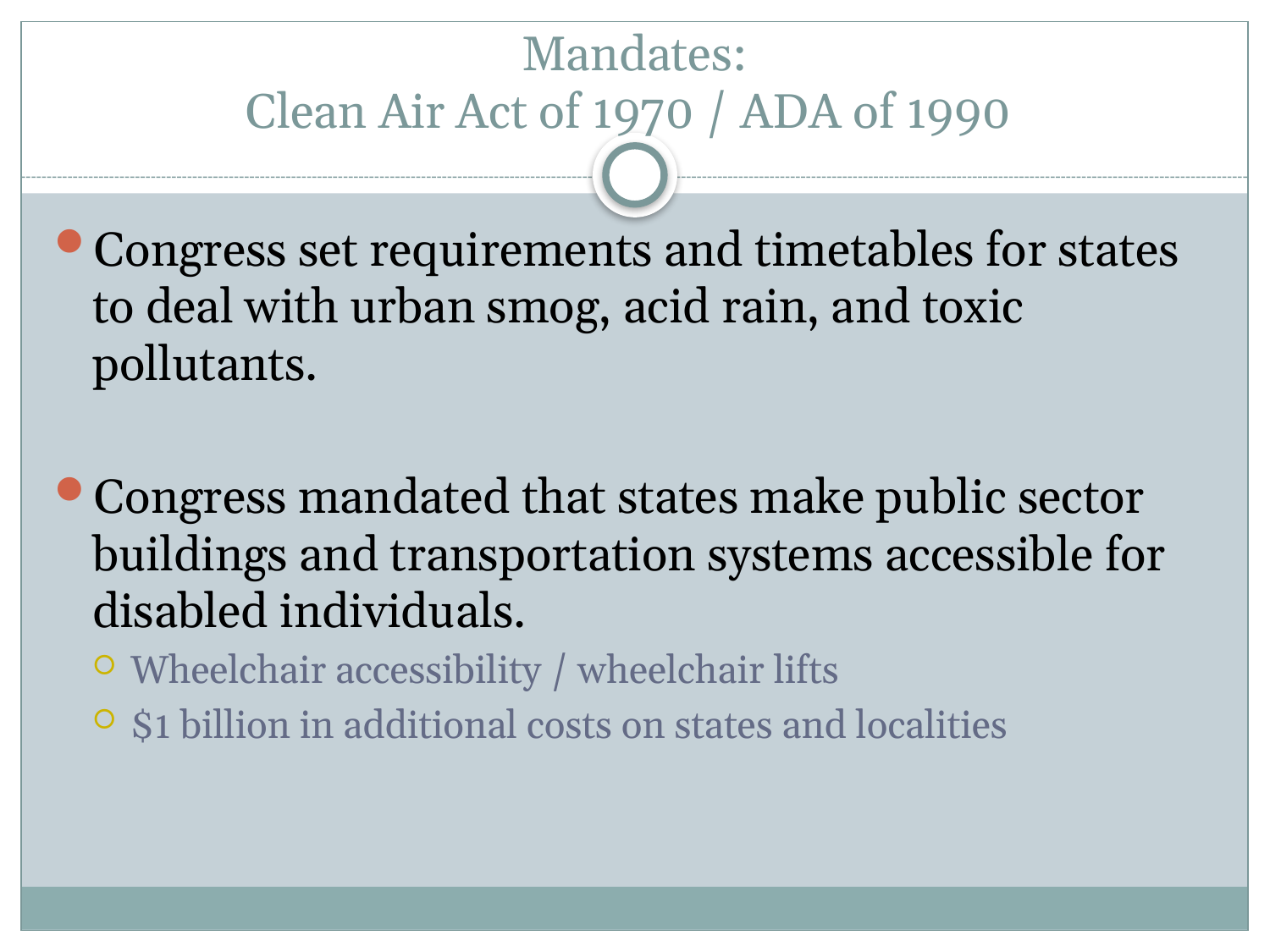

# Mandates: Clean Air Act of 1970 / ADA of 1990
Congress set requirements and timetables for states to deal with urban smog, acid rain, and toxic pollutants.

Congress mandated that states make public sector buildings and transportation systems accessible for disabled individuals.
Wheelchair accessibility / wheelchair lifts
$1 billion in additional costs on states and localities